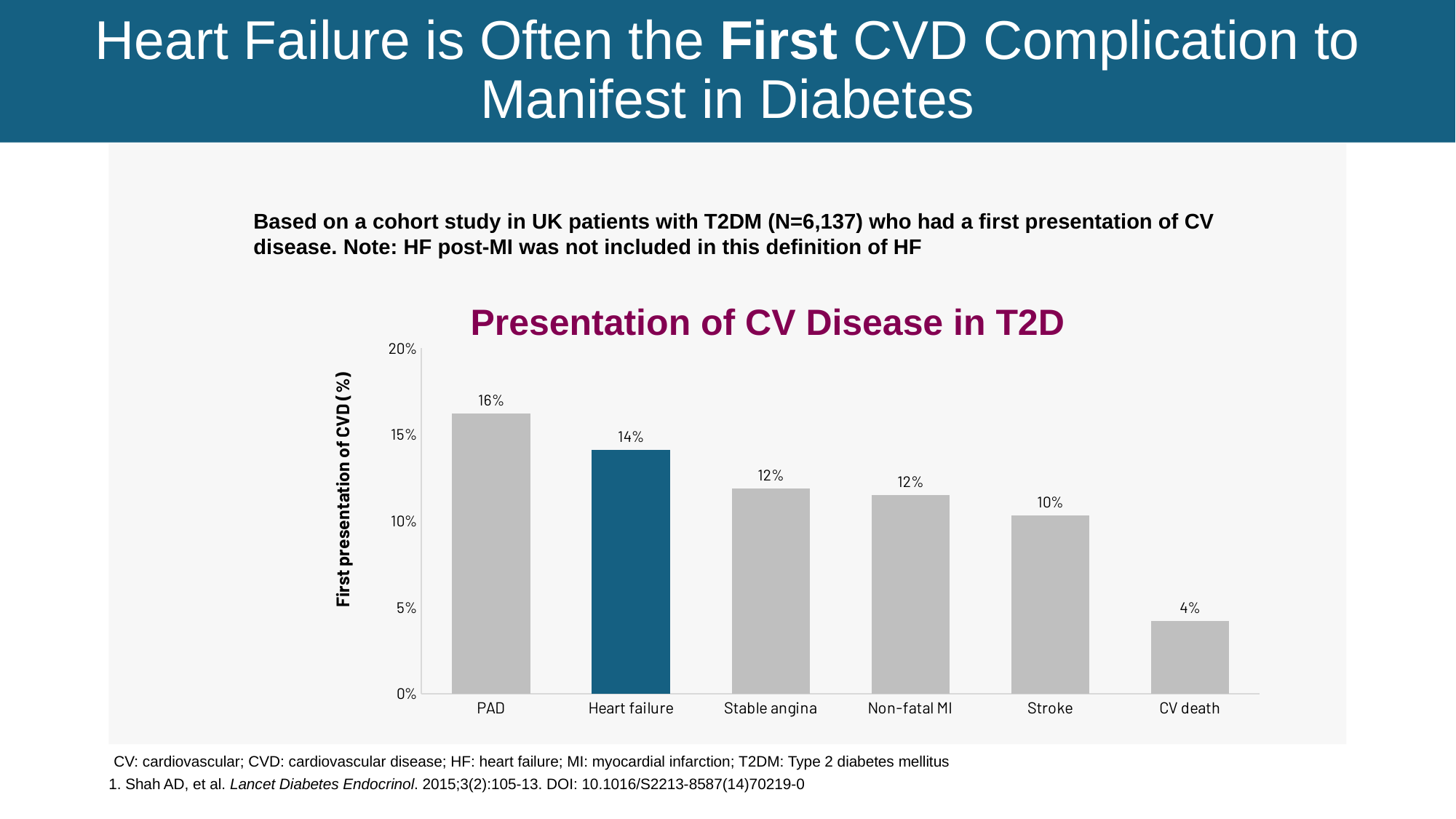

# Heart Failure is Often the First CVD Complication to Manifest in Diabetes

Based on a cohort study in UK patients with T2DM (N=6,137) who had a first presentation of CV disease. Note: HF post-MI was not included in this definition of HF

### Chart

| Category | Series 1 |
|---|---|
| PAD | 0.162 |
| Heart failure | 0.141 |
| Stable angina | 0.119 |
| Non-fatal MI | 0.115 |
| Stroke | 0.103 |
| CV death | 0.042 |
Presentation of CV Disease in T2D
CV: cardiovascular; CVD: cardiovascular disease; HF: heart failure; MI: myocardial infarction; T2DM: Type 2 diabetes mellitus
1. Shah AD, et al. Lancet Diabetes Endocrinol. 2015;3(2):105-13. DOI: 10.1016/S2213-8587(14)70219-0